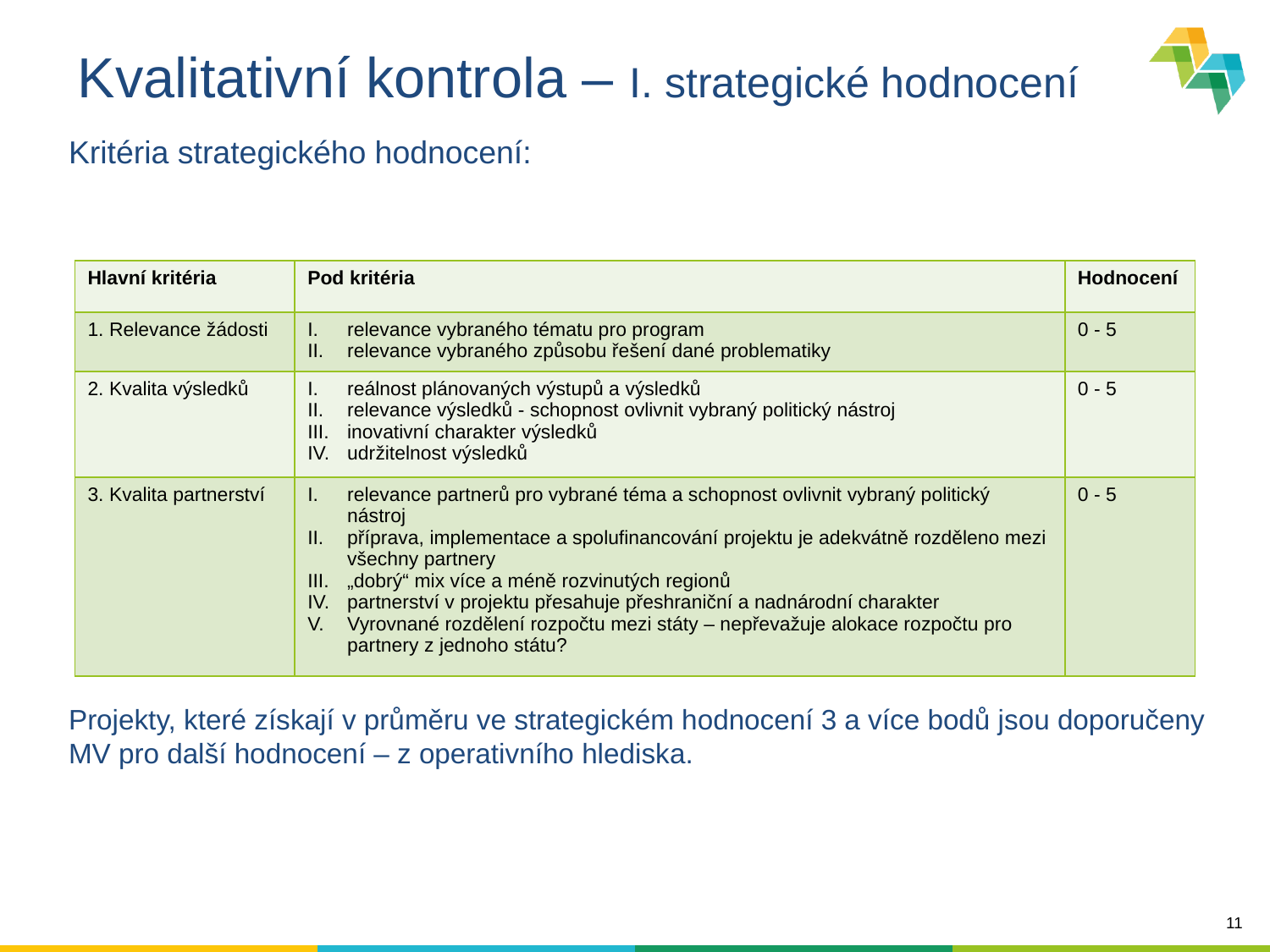

# Kvalitativní kontrola – I. strategické hodnocení
Kritéria strategického hodnocení:

| Hlavní kritéria | Pod kritéria | Hodnocení |
| --- | --- | --- |
| 1. Relevance žádosti | relevance vybraného tématu pro program relevance vybraného způsobu řešení dané problematiky | 0 - 5 |
| 2. Kvalita výsledků | reálnost plánovaných výstupů a výsledků relevance výsledků - schopnost ovlivnit vybraný politický nástroj inovativní charakter výsledků udržitelnost výsledků | 0 - 5 |
| 3. Kvalita partnerství | relevance partnerů pro vybrané téma a schopnost ovlivnit vybraný politický nástroj příprava, implementace a spolufinancování projektu je adekvátně rozděleno mezi všechny partnery „dobrý“ mix více a méně rozvinutých regionů partnerství v projektu přesahuje přeshraniční a nadnárodní charakter Vyrovnané rozdělení rozpočtu mezi státy – nepřevažuje alokace rozpočtu pro partnery z jednoho státu? | 0 - 5 |

Projekty, které získají v průměru ve strategickém hodnocení 3 a více bodů jsou doporučeny MV pro další hodnocení – z operativního hlediska.